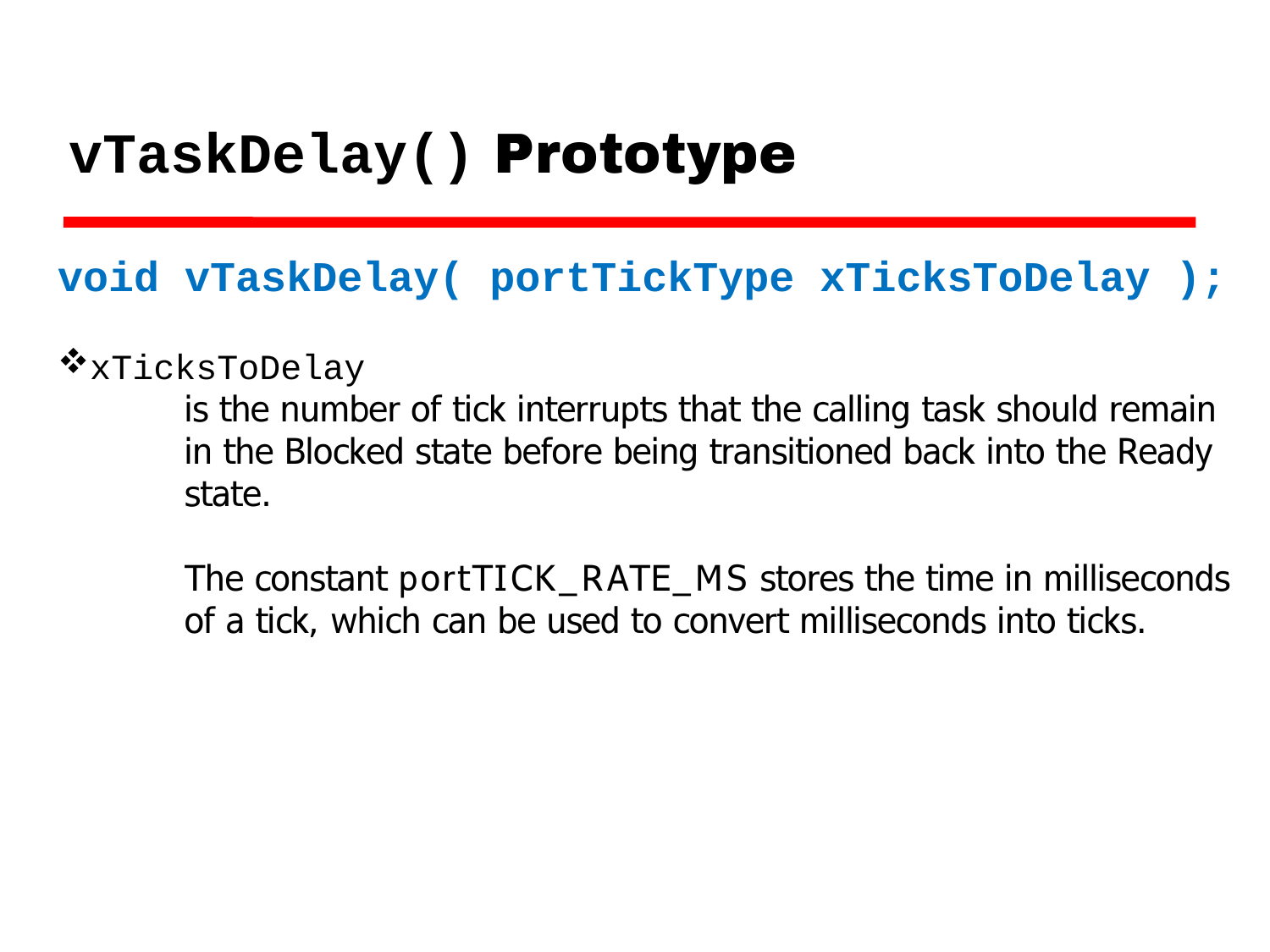

# vTaskDelay() Prototype
void vTaskDelay( portTickType xTicksToDelay );

xTicksToDelay
	is the number of tick interrupts that the calling task should remain 	in the Blocked state before being transitioned back into the Ready 	state.

	The constant portTICK_RATE_MS stores the time in milliseconds 	of a tick, which can be used to convert milliseconds into ticks.